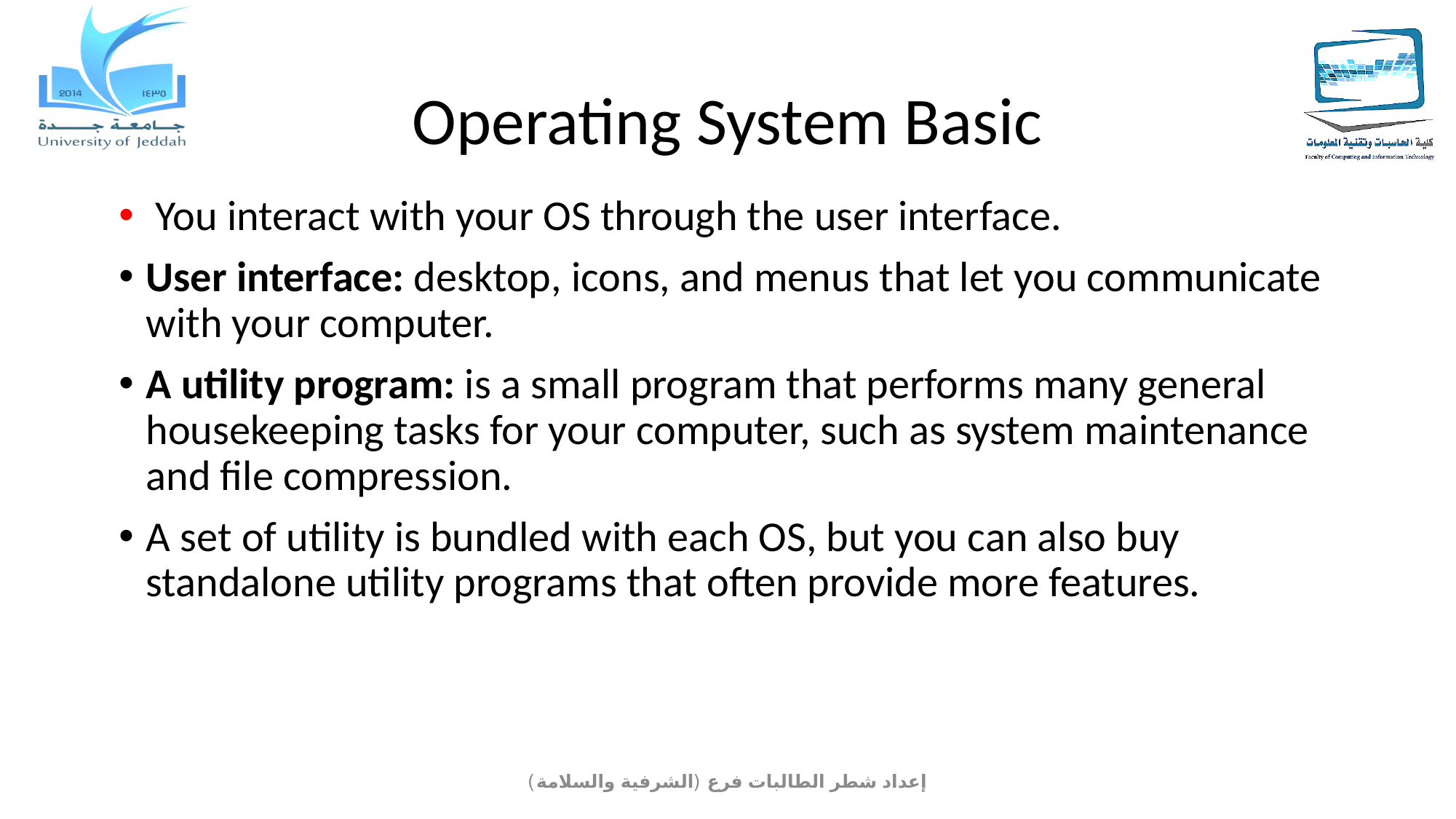

# Operating System Basic
 You interact with your OS through the user interface.
User interface: desktop, icons, and menus that let you communicate with your computer.
A utility program: is a small program that performs many general housekeeping tasks for your computer, such as system maintenance and file compression.
A set of utility is bundled with each OS, but you can also buy standalone utility programs that often provide more features.

إعداد شطر الطالبات فرع (الشرفية والسلامة)